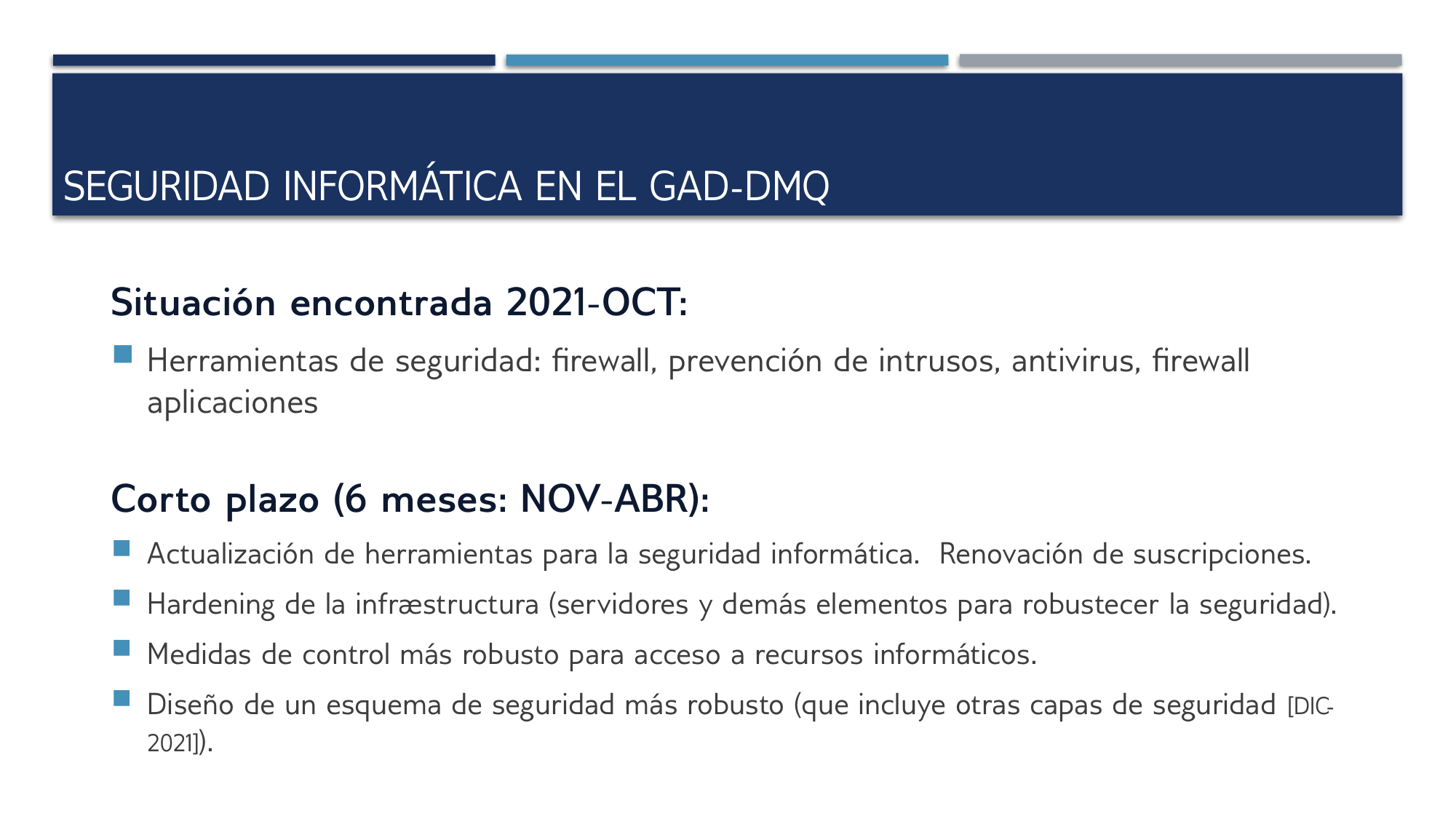

# Seguridad informática en el GAD-DMQ
Situación encontrada 2021-OCT:
Herramientas de seguridad: firewall, prevención de intrusos, antivirus, firewall aplicaciones

Corto plazo (6 meses: NOV-ABR):
Actualización de herramientas para la seguridad informática.  Renovación de suscripciones.
Hardening de la infraestructura (servidores y demás elementos para robustecer la seguridad).
Medidas de control más robusto para acceso a recursos informáticos.
Diseño de un esquema de seguridad más robusto (que incluye otras capas de seguridad [DIC-2021]).